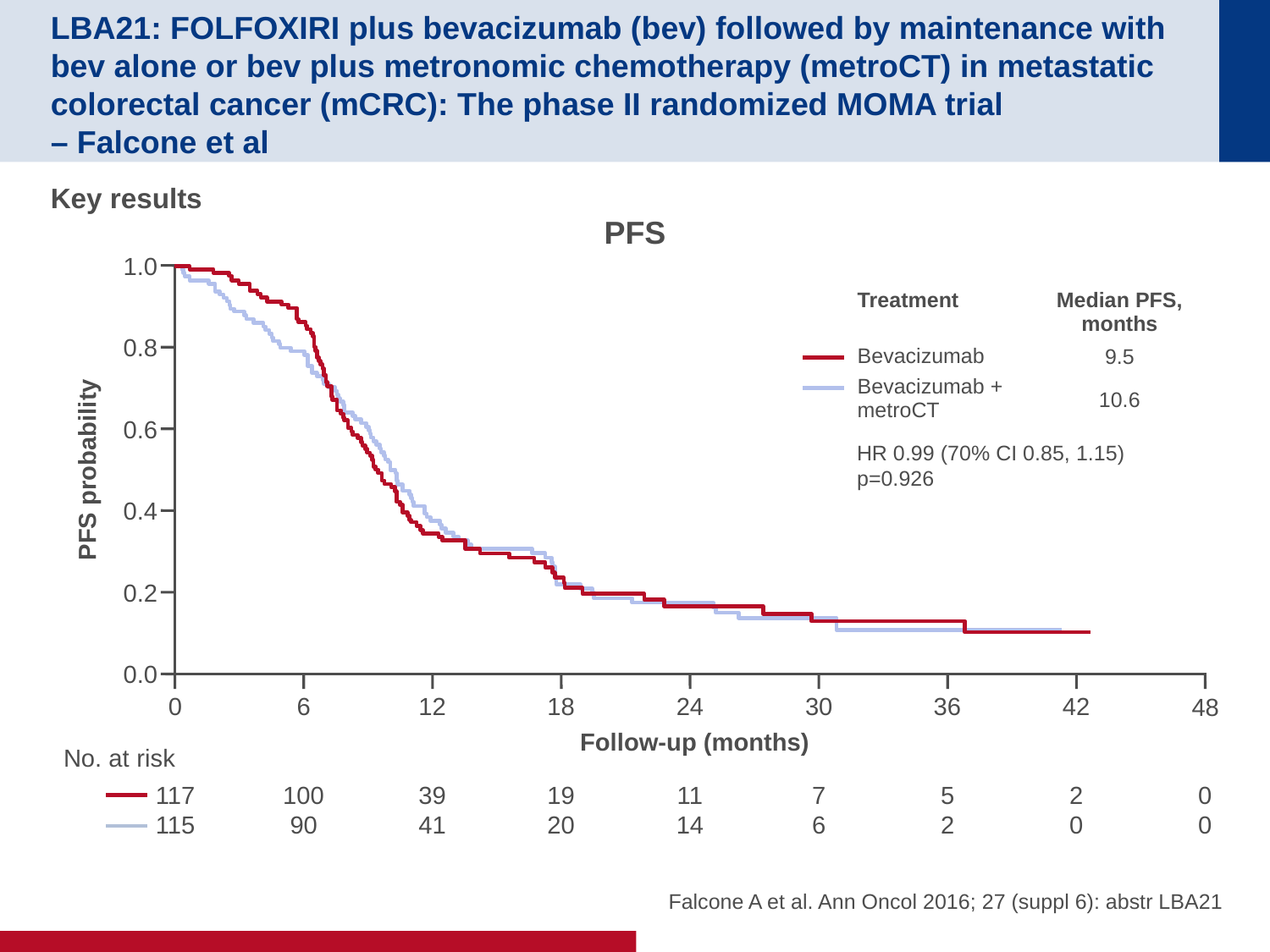

# LBA21: FOLFOXIRI plus bevacizumab (bev) followed by maintenance with bev alone or bev plus metronomic chemotherapy (metroCT) in metastatic colorectal cancer (mCRC): The phase II randomized MOMA trial – Falcone et al
Key results
PFS
1.0

| Treatment | Median PFS, months |
| --- | --- |
| Bevacizumab | 9.5 |
| Bevacizumab + metroCT | 10.6 |
0.8

0.6

HR 0.99 (70% CI 0.85, 1.15)
p=0.926
PFS probability
0.4

0.2

0.0

0
6
12
18
24
30
36
42
48
Follow-up (months)
No. at risk
117
115
100
90
39
41
19
20
11
14
7
6
5
2
2
0
0
0
Falcone A et al. Ann Oncol 2016; 27 (suppl 6): abstr LBA21